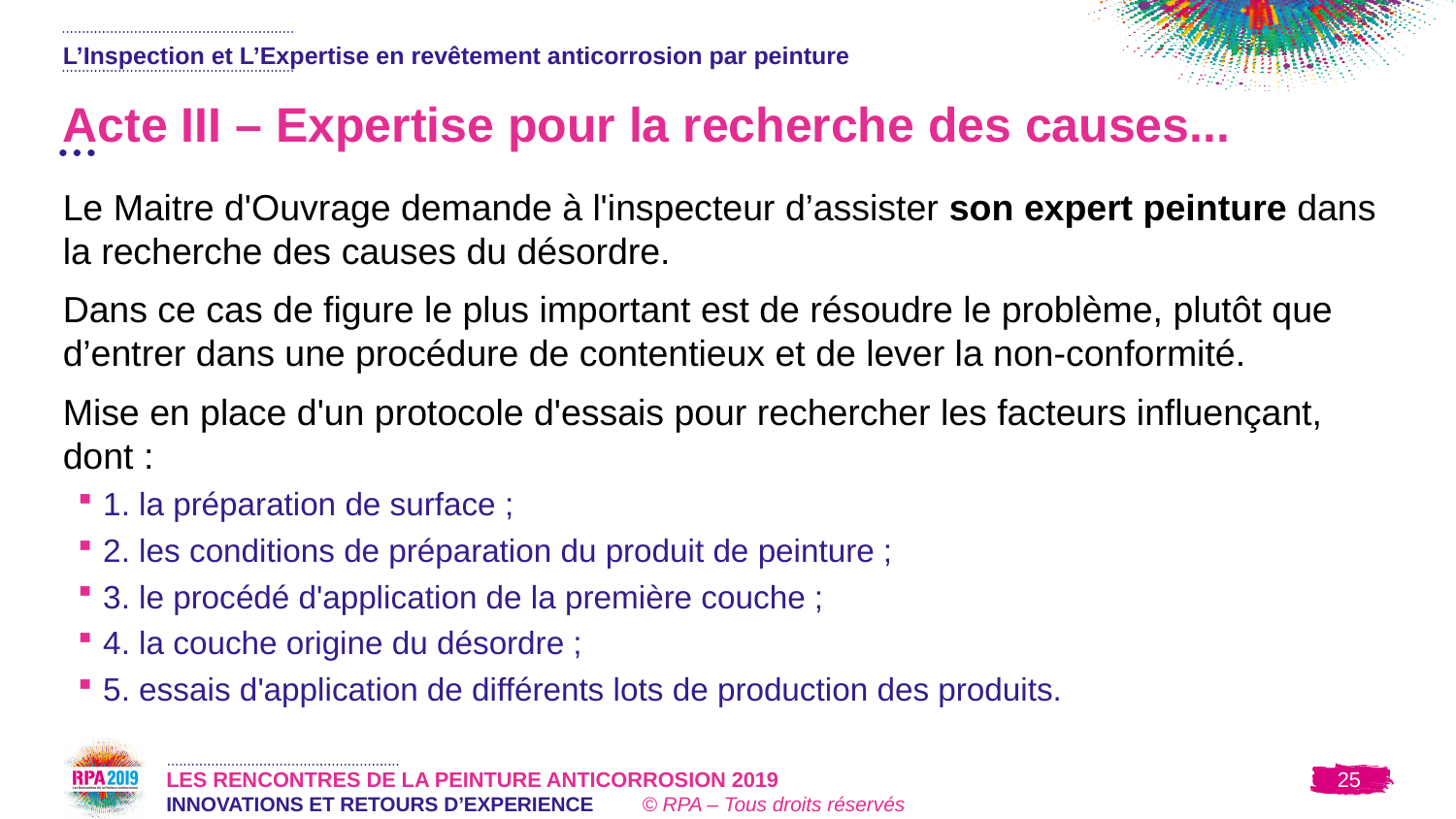

L’Inspection et L’Expertise en revêtement anticorrosion par peinture
# Acte III – Expertise pour la recherche des causes...
Le Maitre d'Ouvrage demande à l'inspecteur d’assister son expert peinture dans la recherche des causes du désordre.
Dans ce cas de figure le plus important est de résoudre le problème, plutôt que d’entrer dans une procédure de contentieux et de lever la non-conformité.
Mise en place d'un protocole d'essais pour rechercher les facteurs influençant, dont :
1. la préparation de surface ;
2. les conditions de préparation du produit de peinture ;
3. le procédé d'application de la première couche ;
4. la couche origine du désordre ;
5. essais d'application de différents lots de production des produits.
25